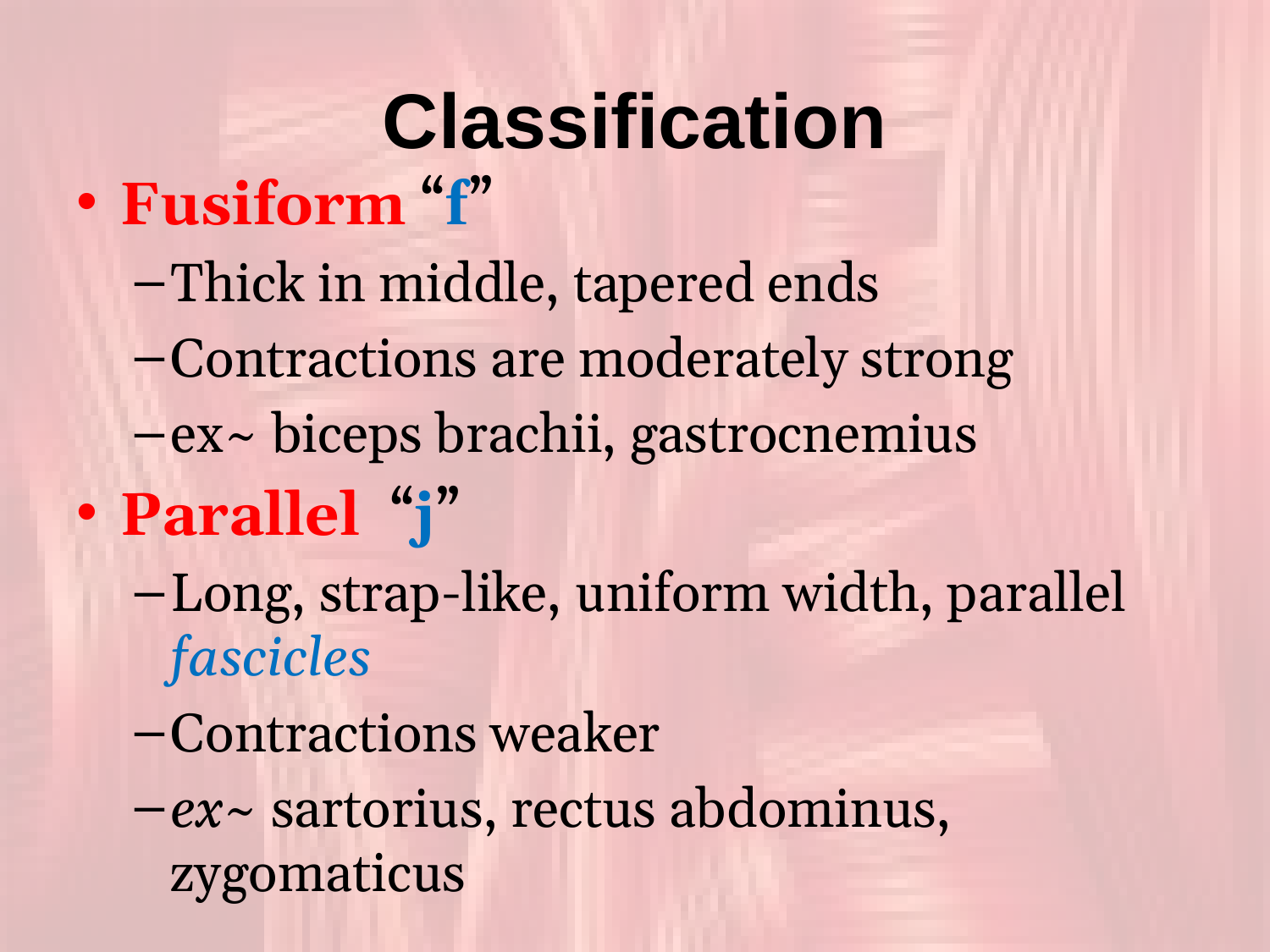

# Classification
Fusiform “f”
Thick in middle, tapered ends
Contractions are moderately strong
ex~ biceps brachii, gastrocnemius
Parallel  “j”
Long, strap-like, uniform width, parallel fascicles
Contractions weaker
ex~ sartorius, rectus abdominus, zygomaticus